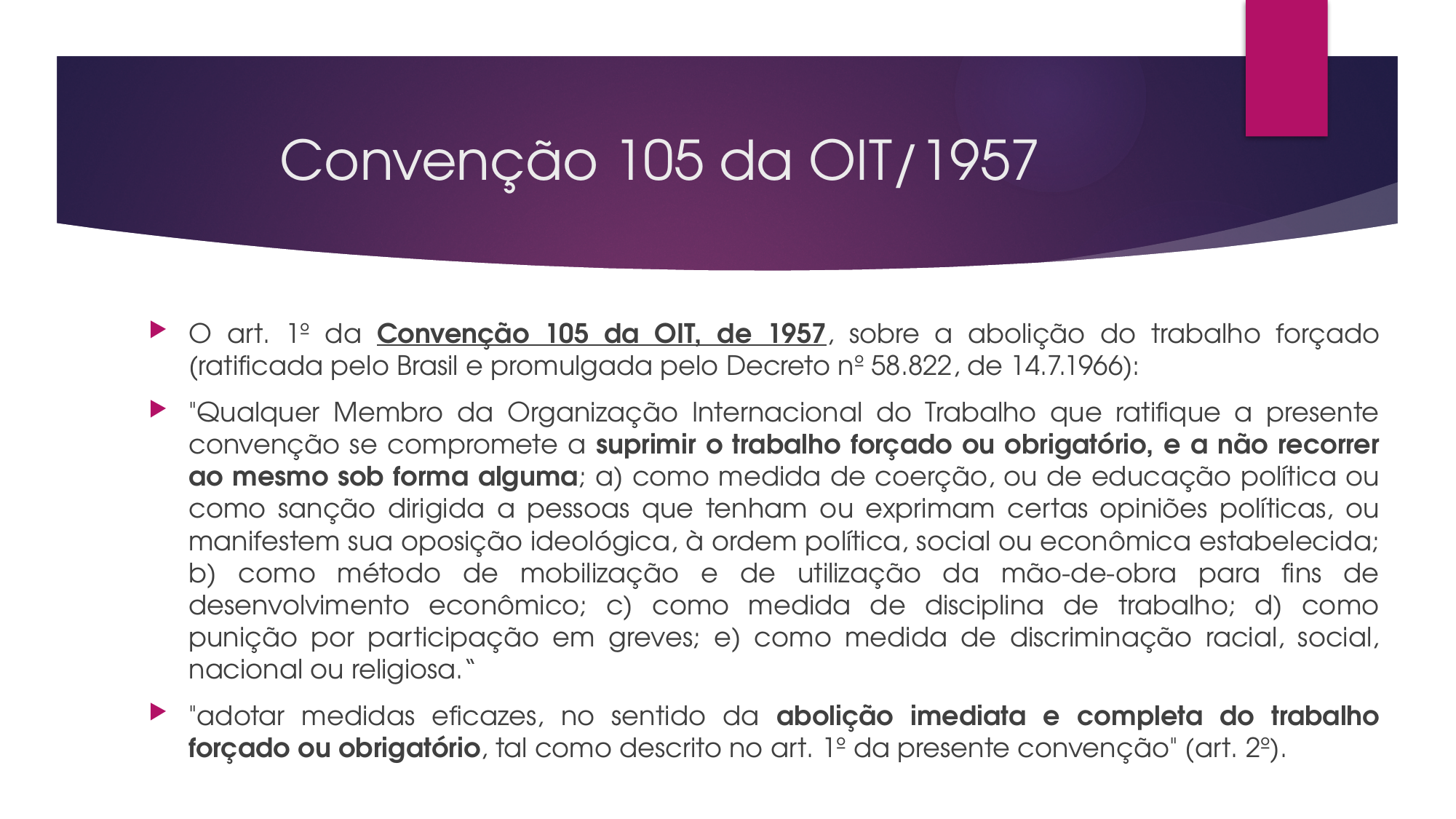

# Convenção 105 da OIT/1957
O art. 1º da Convenção 105 da OIT, de 1957, sobre a abolição do trabalho forçado (ratificada pelo Brasil e promulgada pelo Decreto nº 58.822, de 14.7.1966):
"Qualquer Membro da Organização Internacional do Trabalho que ratifique a presente convenção se compromete a suprimir o trabalho forçado ou obrigatório, e a não recorrer ao mesmo sob forma alguma; a) como medida de coerção, ou de educação política ou como sanção dirigida a pessoas que tenham ou exprimam certas opiniões políticas, ou manifestem sua oposição ideológica, à ordem política, social ou econômica estabelecida; b) como método de mobilização e de utilização da mão-de-obra para fins de desenvolvimento econômico; c) como medida de disciplina de trabalho; d) como punição por participação em greves; e) como medida de discriminação racial, social, nacional ou religiosa.“
"adotar medidas eficazes, no sentido da abolição imediata e completa do trabalho forçado ou obrigatório, tal como descrito no art. 1º da presente convenção" (art. 2º).